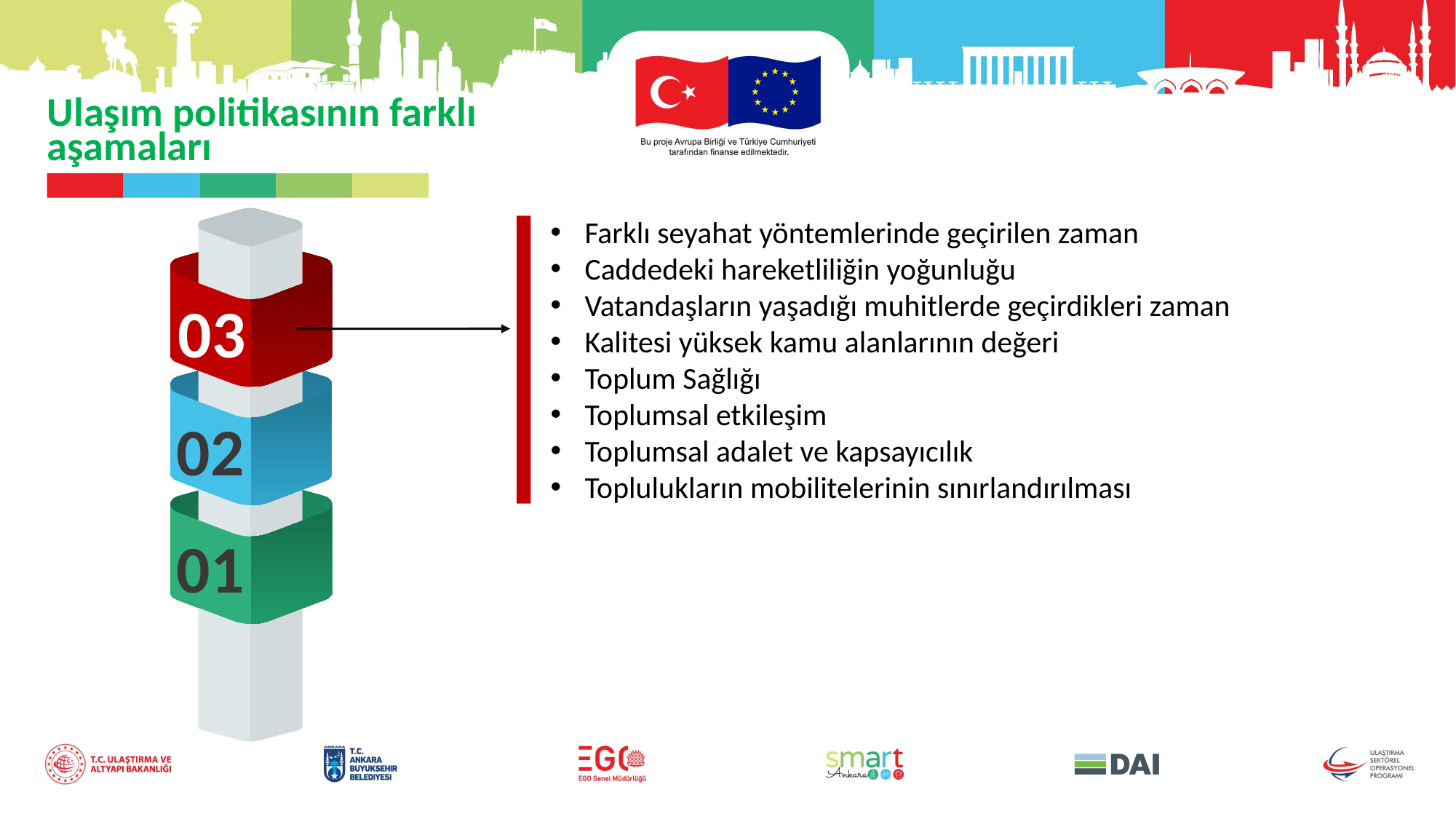

Ulaşım politikasının farklı aşamaları

03

02

01
Farklı seyahat yöntemlerinde geçirilen zaman
Caddedeki hareketliliğin yoğunluğu
Vatandaşların yaşadığı muhitlerde geçirdikleri zaman
Kalitesi yüksek kamu alanlarının değeri
Toplum Sağlığı
Toplumsal etkileşim
Toplumsal adalet ve kapsayıcılık
Toplulukların mobilitelerinin sınırlandırılması